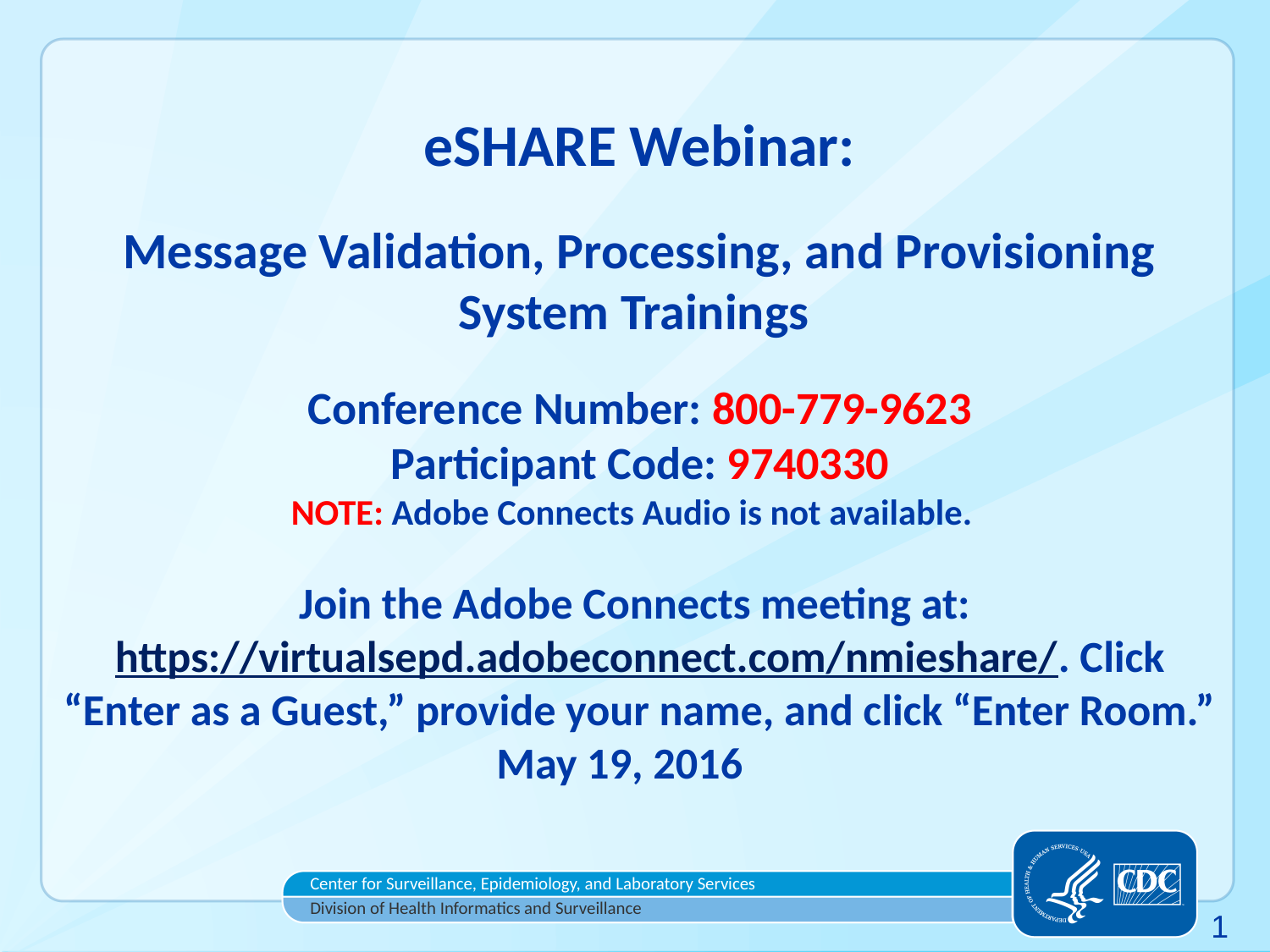

# eSHARE Webinar: Message Validation, Processing, and Provisioning System Trainings Conference Number: 800-779-9623 Participant Code: 9740330 NOTE: Adobe Connects Audio is not available. Join the Adobe Connects meeting at: https://virtualsepd.adobeconnect.com/nmieshare/. Click “Enter as a Guest,” provide your name, and click “Enter Room.” May 19, 2016